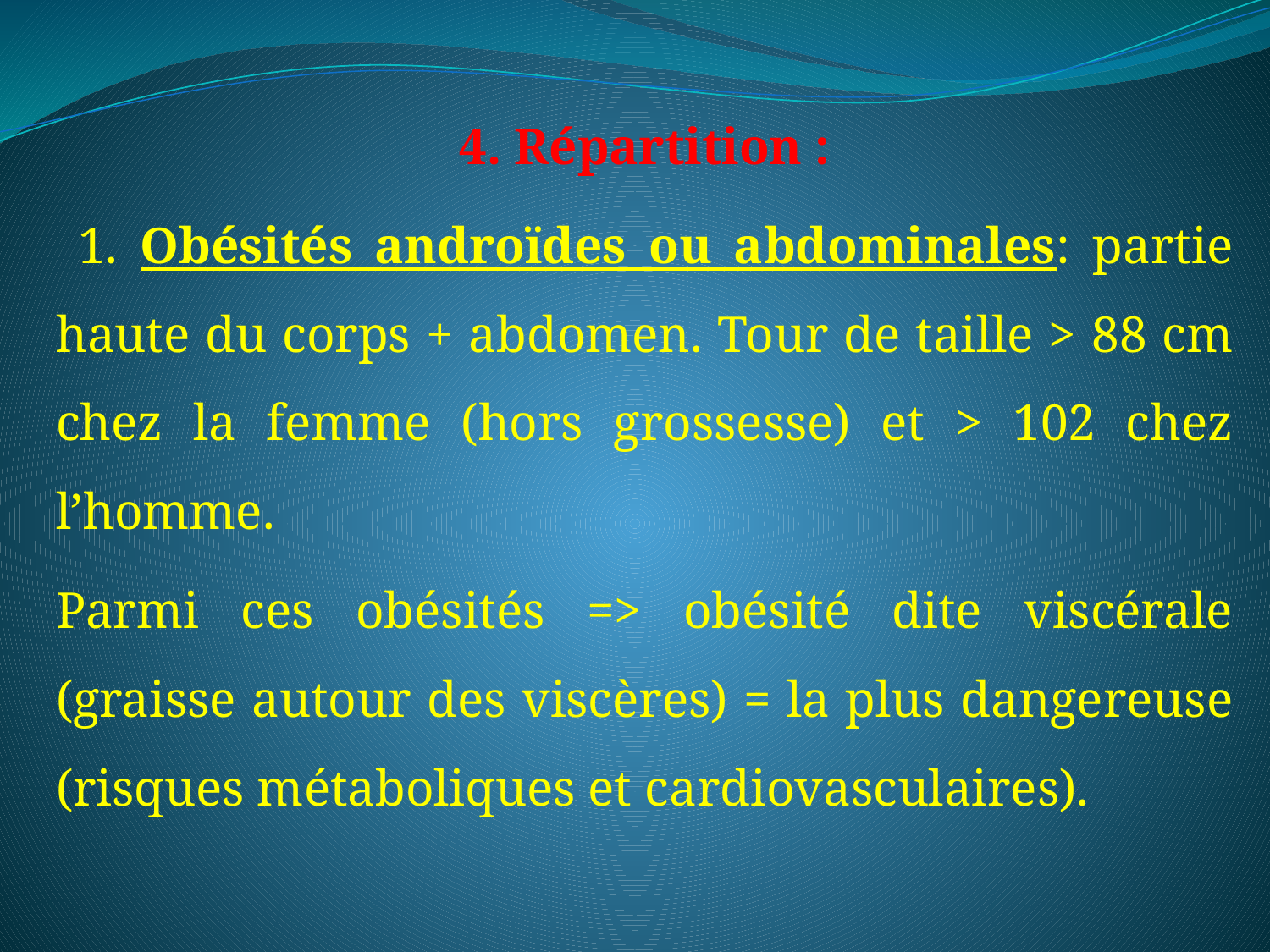

4. Répartition :
 1. Obésités androïdes ou abdominales: partie haute du corps + abdomen. Tour de taille > 88 cm chez la femme (hors grossesse) et > 102 chez l’homme.
Parmi ces obésités => obésité dite viscérale (graisse autour des viscères) = la plus dangereuse (risques métaboliques et cardiovasculaires).